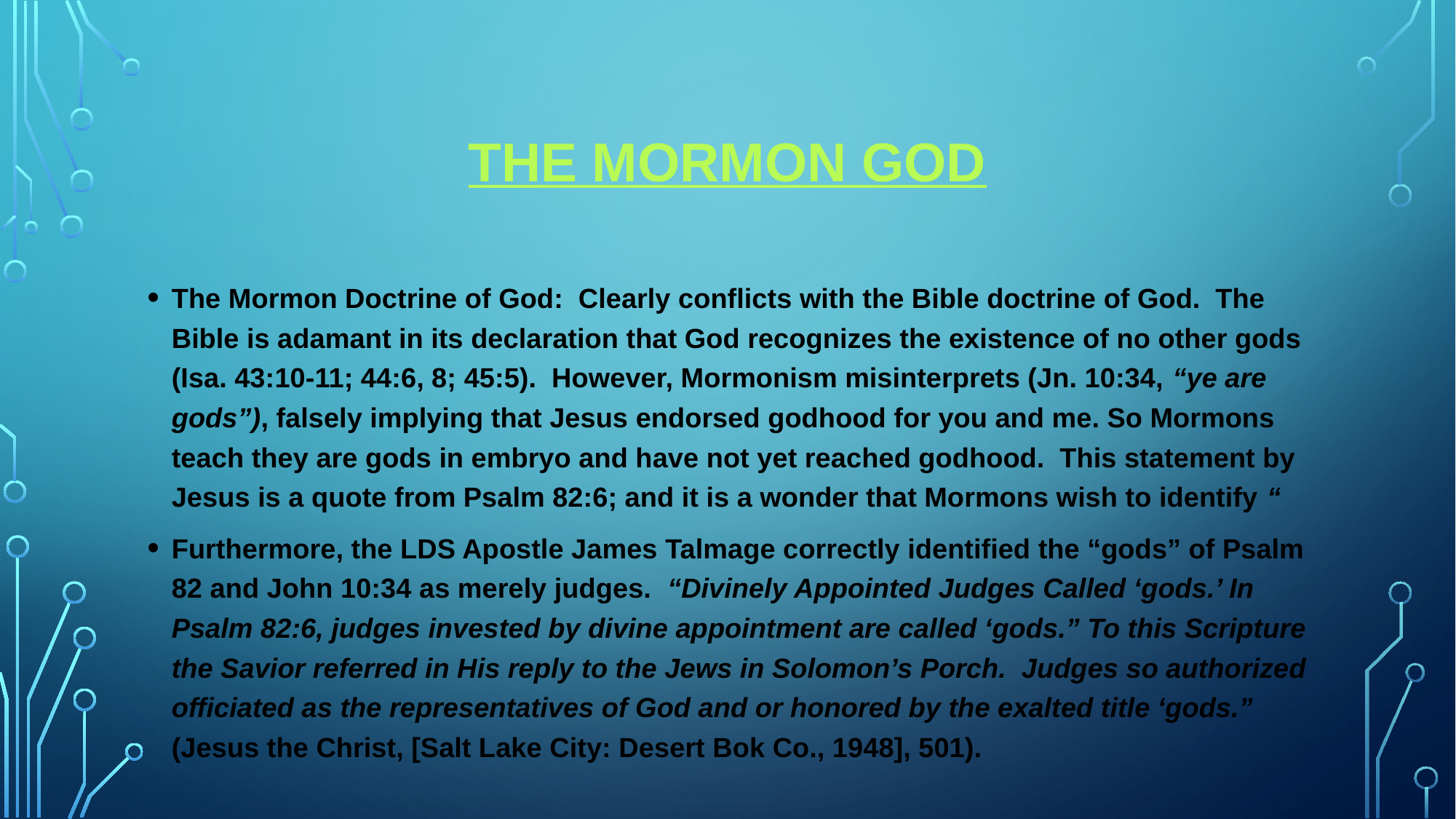

# The Mormon god
The Mormon Doctrine of God:  Clearly conflicts with the Bible doctrine of God.  The Bible is adamant in its declaration that God recognizes the existence of no other gods (Isa. 43:10-11; 44:6, 8; 45:5).  However, Mormonism misinterprets (Jn. 10:34, “ye are gods”), falsely implying that Jesus endorsed godhood for you and me. So Mormons teach they are gods in embryo and have not yet reached godhood.  This statement by Jesus is a quote from Psalm 82:6; and it is a wonder that Mormons wish to identify “
Furthermore, the LDS Apostle James Talmage correctly identified the “gods” of Psalm 82 and John 10:34 as merely judges.  “Divinely Appointed Judges Called ‘gods.’ In Psalm 82:6, judges invested by divine appointment are called ‘gods.” To this Scripture the Savior referred in His reply to the Jews in Solomon’s Porch.  Judges so authorized officiated as the representatives of God and or honored by the exalted title ‘gods.”  (Jesus the Christ, [Salt Lake City: Desert Bok Co., 1948], 501).